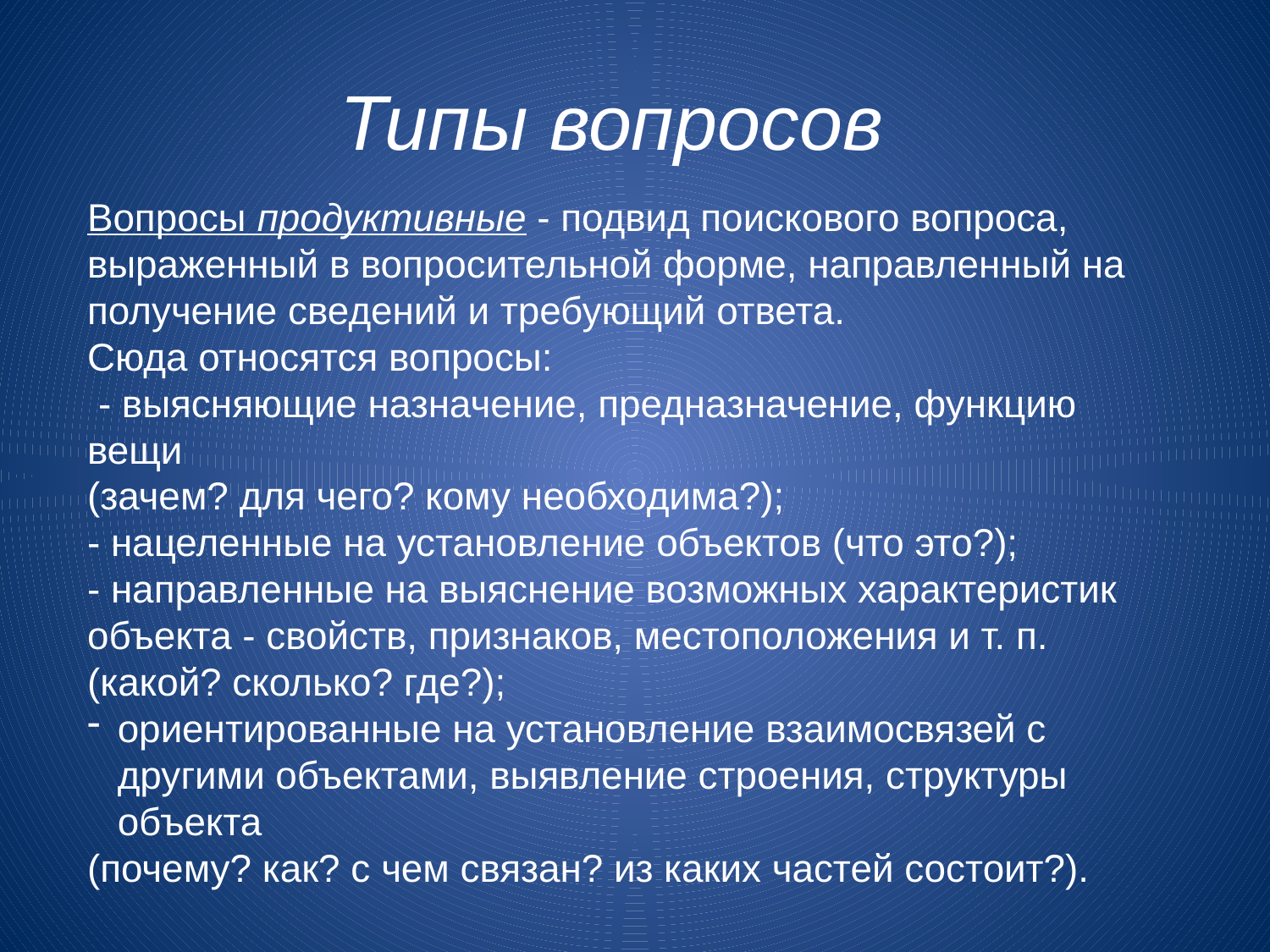

Типы вопросов

Вопросы продуктивные - подвид поискового вопроса, выраженный в вопросительной форме, направленный на получение сведений и требующий ответа.
Сюда относятся вопросы:
 - выясняющие назначение, предназначение, функцию вещи
(зачем? для чего? кому необходима?);
- нацеленные на установление объектов (что это?);
- направленные на выяснение возможных характеристик
объекта - свойств, признаков, местоположения и т. п. (какой? сколько? где?);
ориентированные на установление взаимосвязей с другими объектами, выявление строения, структуры объекта
(почему? как? с чем связан? из каких частей состоит?).